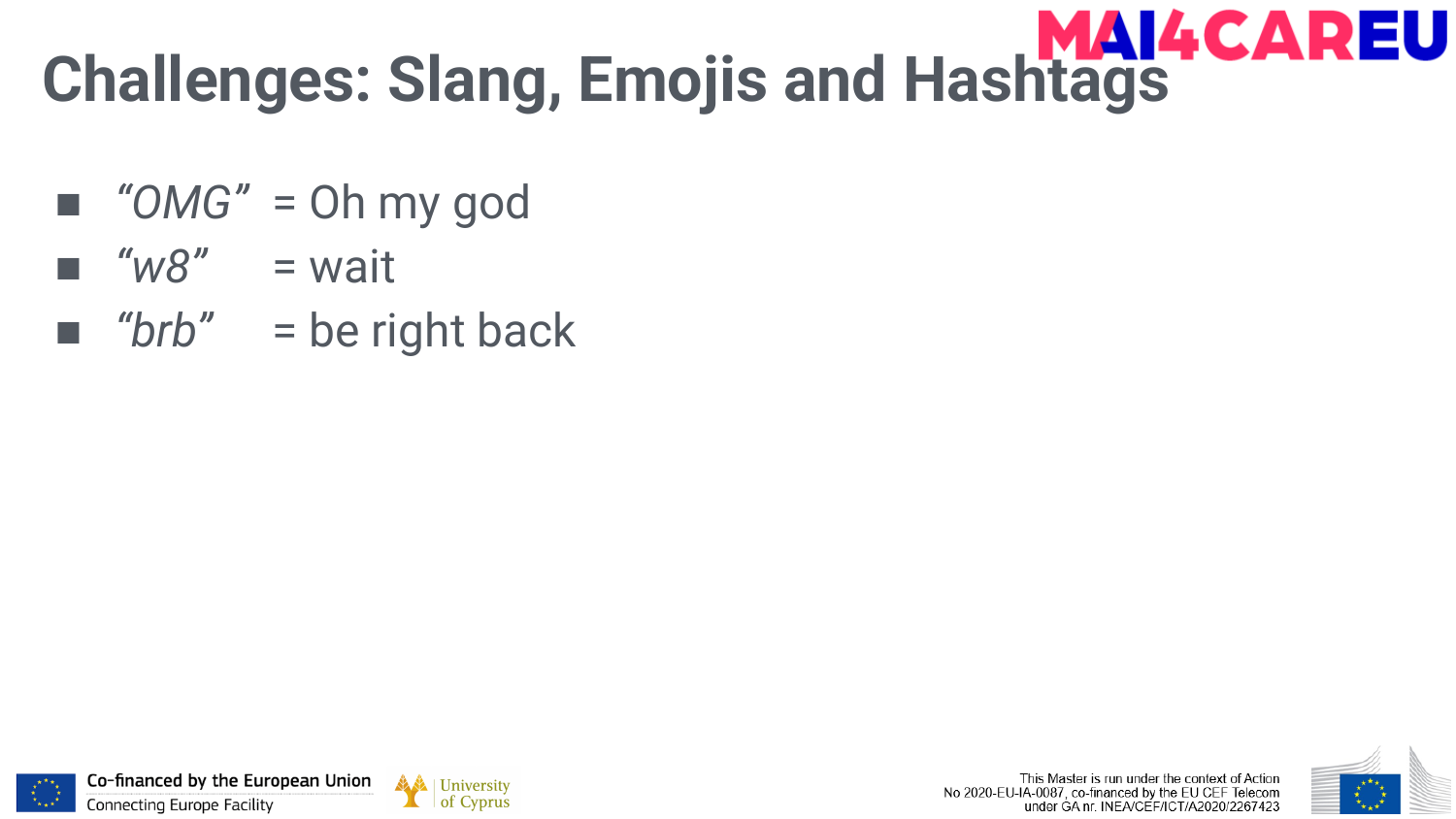

# Challenges: Slang, Emojis and Hashtags
“OMG”	 = Oh my god
“w8”	 = wait
“brb”	 = be right back